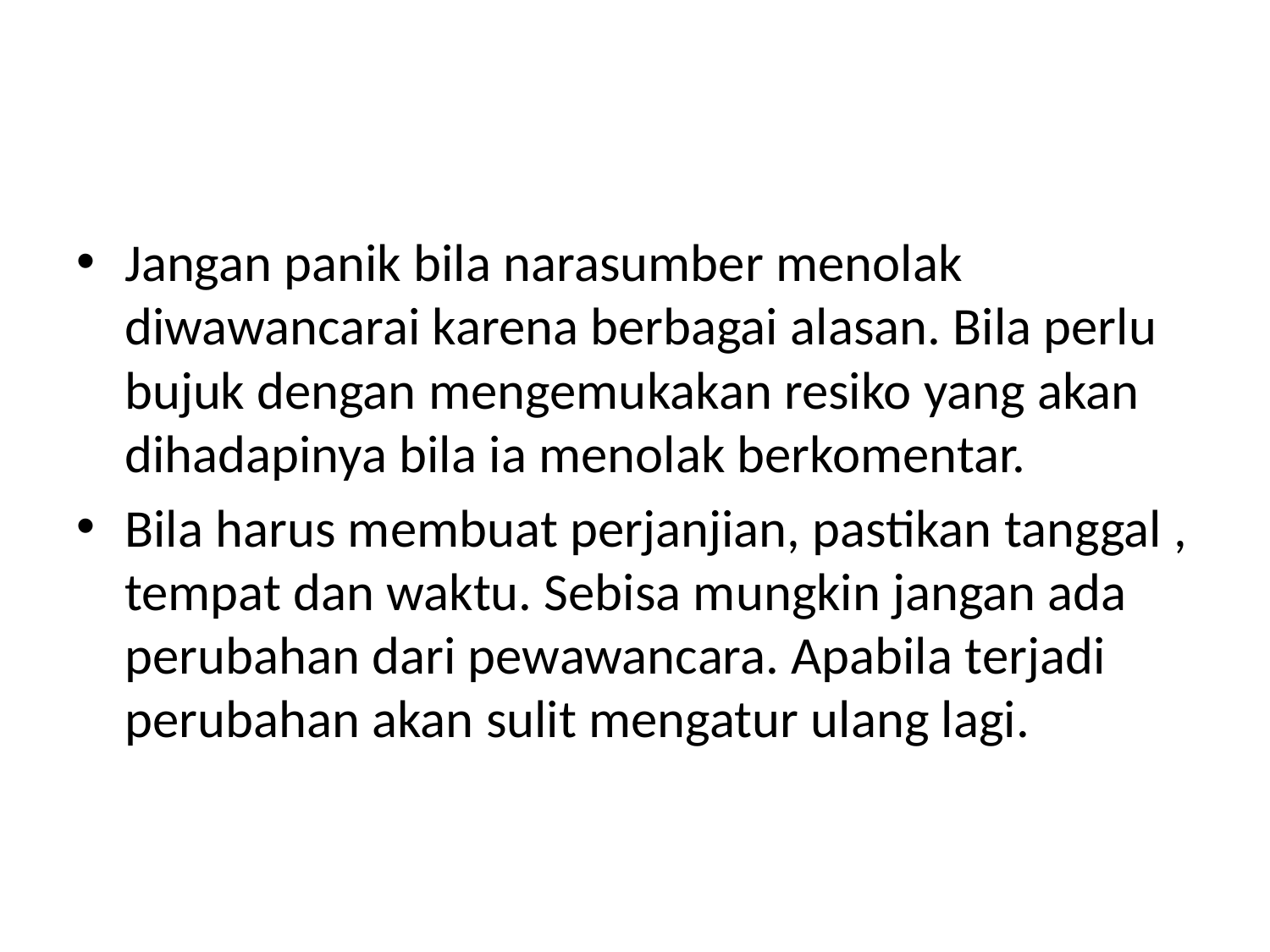

#
Jangan panik bila narasumber menolak diwawancarai karena berbagai alasan. Bila perlu bujuk dengan mengemukakan resiko yang akan dihadapinya bila ia menolak berkomentar.
Bila harus membuat perjanjian, pastikan tanggal , tempat dan waktu. Sebisa mungkin jangan ada perubahan dari pewawancara. Apabila terjadi perubahan akan sulit mengatur ulang lagi.